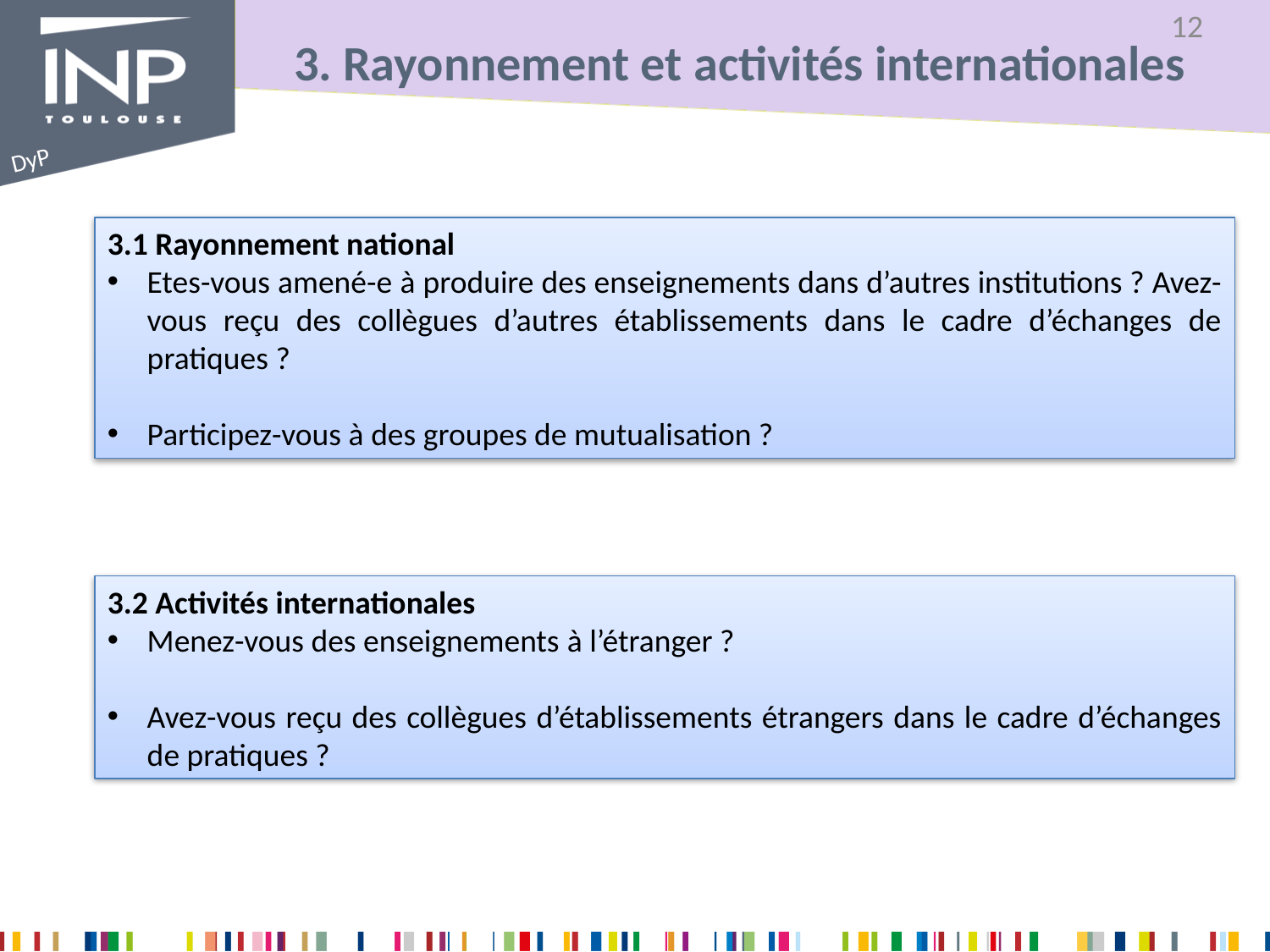

# 3. Rayonnement et activités internationales
3.1 Rayonnement national
Etes-vous amené-e à produire des enseignements dans d’autres institutions ? Avez-vous reçu des collègues d’autres établissements dans le cadre d’échanges de pratiques ?

Participez-vous à des groupes de mutualisation ?
3.2 Activités internationales
Menez-vous des enseignements à l’étranger ?

Avez-vous reçu des collègues d’établissements étrangers dans le cadre d’échanges de pratiques ?